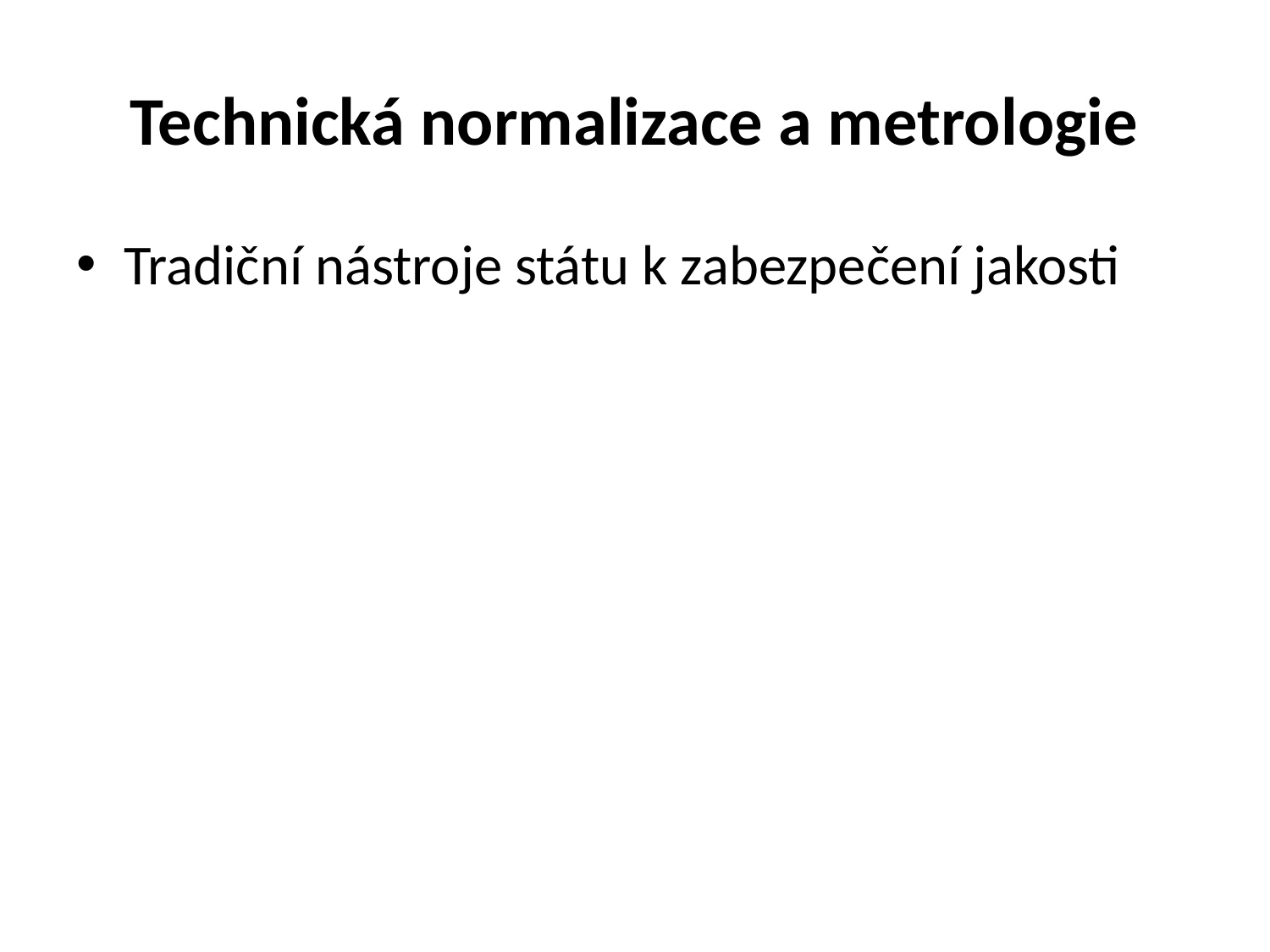

# Technická normalizace a metrologie
Tradiční nástroje státu k zabezpečení jakosti